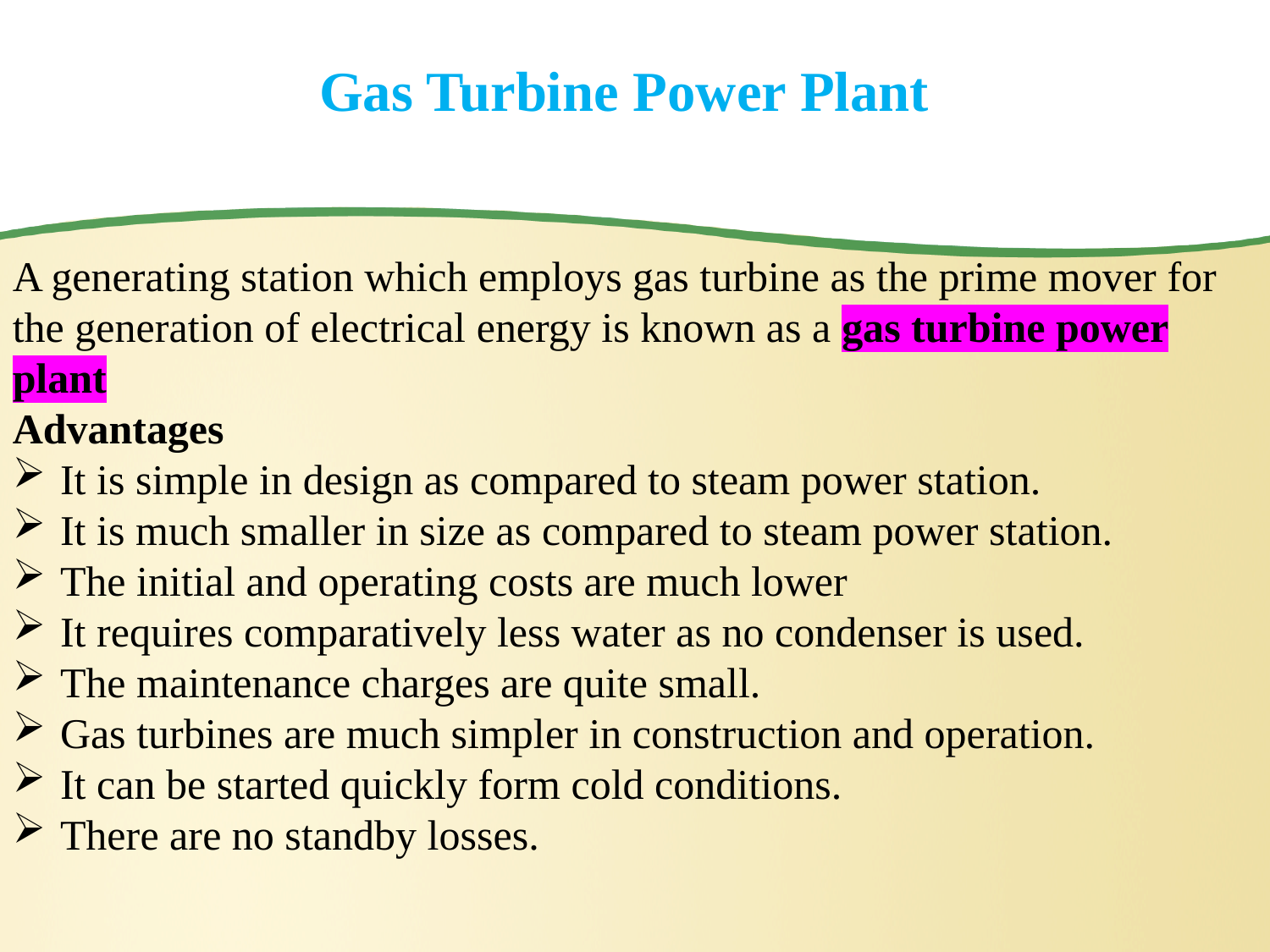

# Gas Turbine Power Plant
A generating station which employs gas turbine as the prime mover for the generation of electrical energy is known as a gas turbine power plant
Advantages
It is simple in design as compared to steam power station.
It is much smaller in size as compared to steam power station.
The initial and operating costs are much lower
It requires comparatively less water as no condenser is used.
The maintenance charges are quite small.
Gas turbines are much simpler in construction and operation.
It can be started quickly form cold conditions.
There are no standby losses.